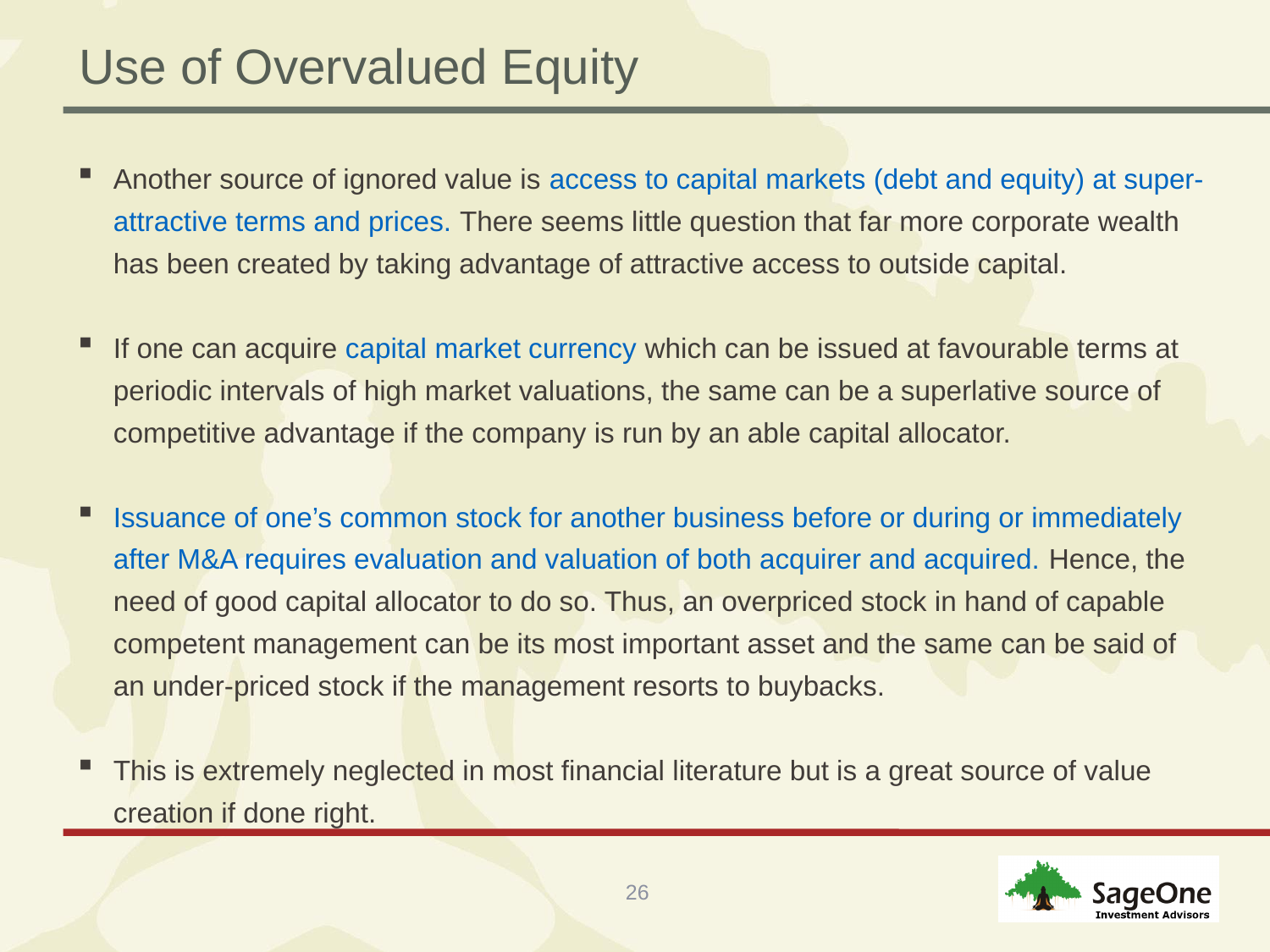

# Use of Overvalued Equity
Another source of ignored value is access to capital markets (debt and equity) at super-attractive terms and prices. There seems little question that far more corporate wealth has been created by taking advantage of attractive access to outside capital.

If one can acquire capital market currency which can be issued at favourable terms at periodic intervals of high market valuations, the same can be a superlative source of competitive advantage if the company is run by an able capital allocator.

Issuance of one’s common stock for another business before or during or immediately after M&A requires evaluation and valuation of both acquirer and acquired. Hence, the need of good capital allocator to do so. Thus, an overpriced stock in hand of capable competent management can be its most important asset and the same can be said of an under-priced stock if the management resorts to buybacks.

This is extremely neglected in most financial literature but is a great source of value creation if done right.

26